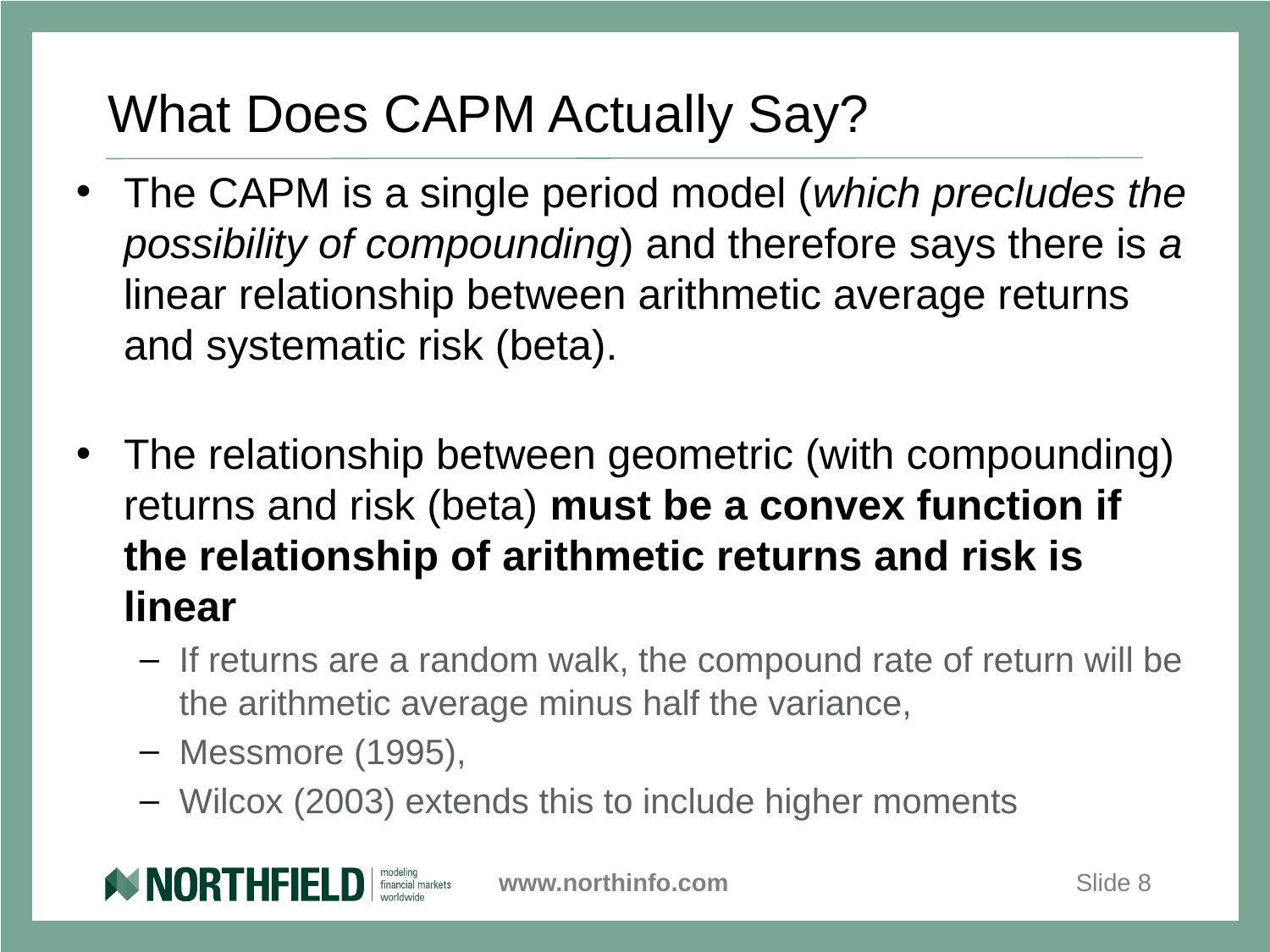

# What Does CAPM Actually Say?
The CAPM is a single period model (which precludes the possibility of compounding) and therefore says there is a linear relationship between arithmetic average returns and systematic risk (beta).
The relationship between geometric (with compounding) returns and risk (beta) must be a convex function if the relationship of arithmetic returns and risk is linear
If returns are a random walk, the compound rate of return will be the arithmetic average minus half the variance,
Messmore (1995),
Wilcox (2003) extends this to include higher moments